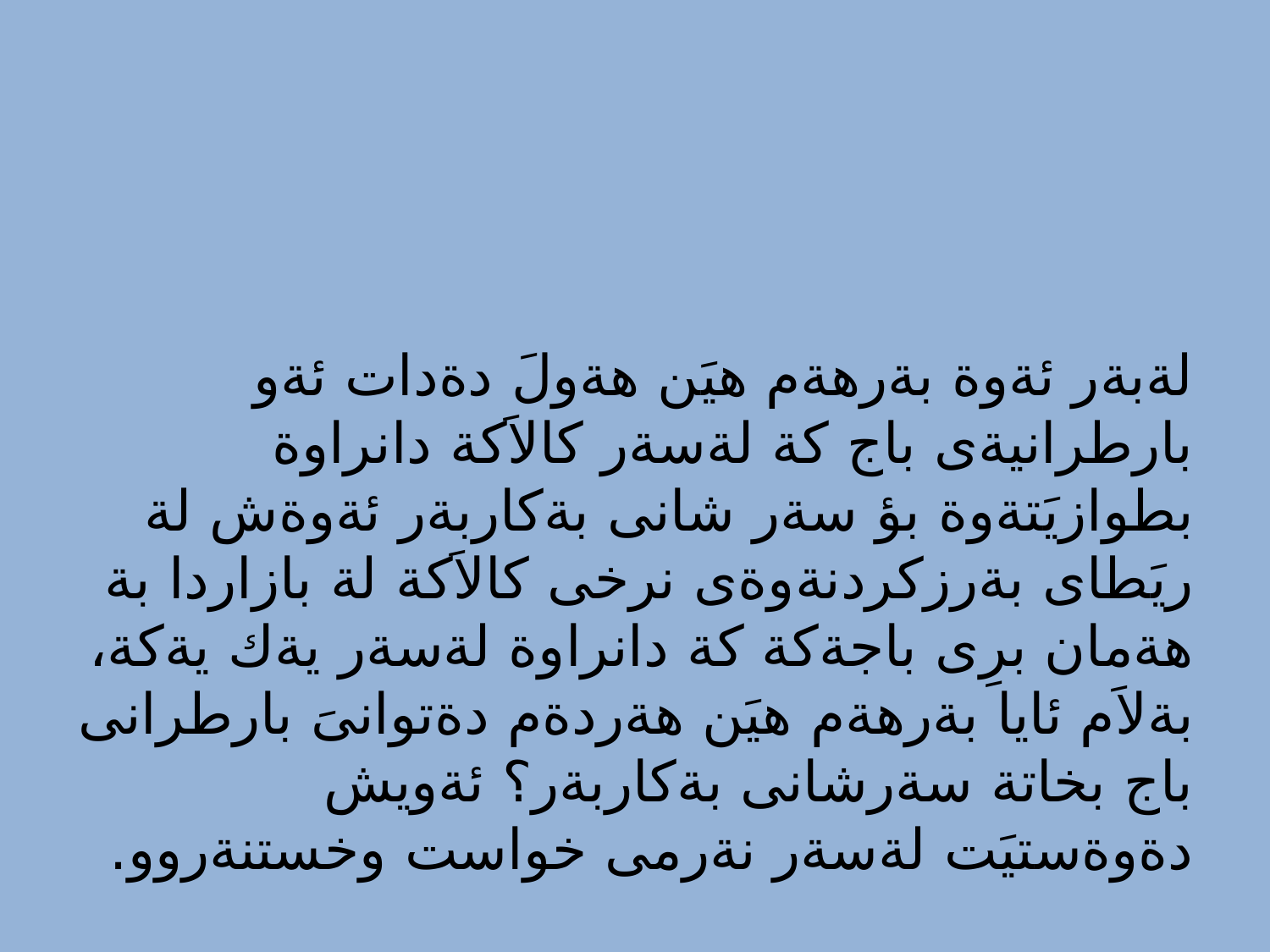

لةبةر ئةوة بةرهةم هيَن هةولَ دةدات ئةو بارطرانيةى باج كة لةسةر كالاَكة دانراوة بطوازيَتةوة بؤ سةر شانى بةكاربةر ئةوةش لة ريَطاى بةرزكردنةوةى نرخى كالاَكة لة بازاردا بة هةمان برِى باجةكة كة دانراوة لةسةر يةك يةكة، بةلاَم ئايا بةرهةم هيَن هةردةم دةتوانىَ بارطرانى باج بخاتة سةرشانى بةكاربةر؟ ئةويش دةوةستيَت لةسةر نةرمى خواست وخستنةروو.